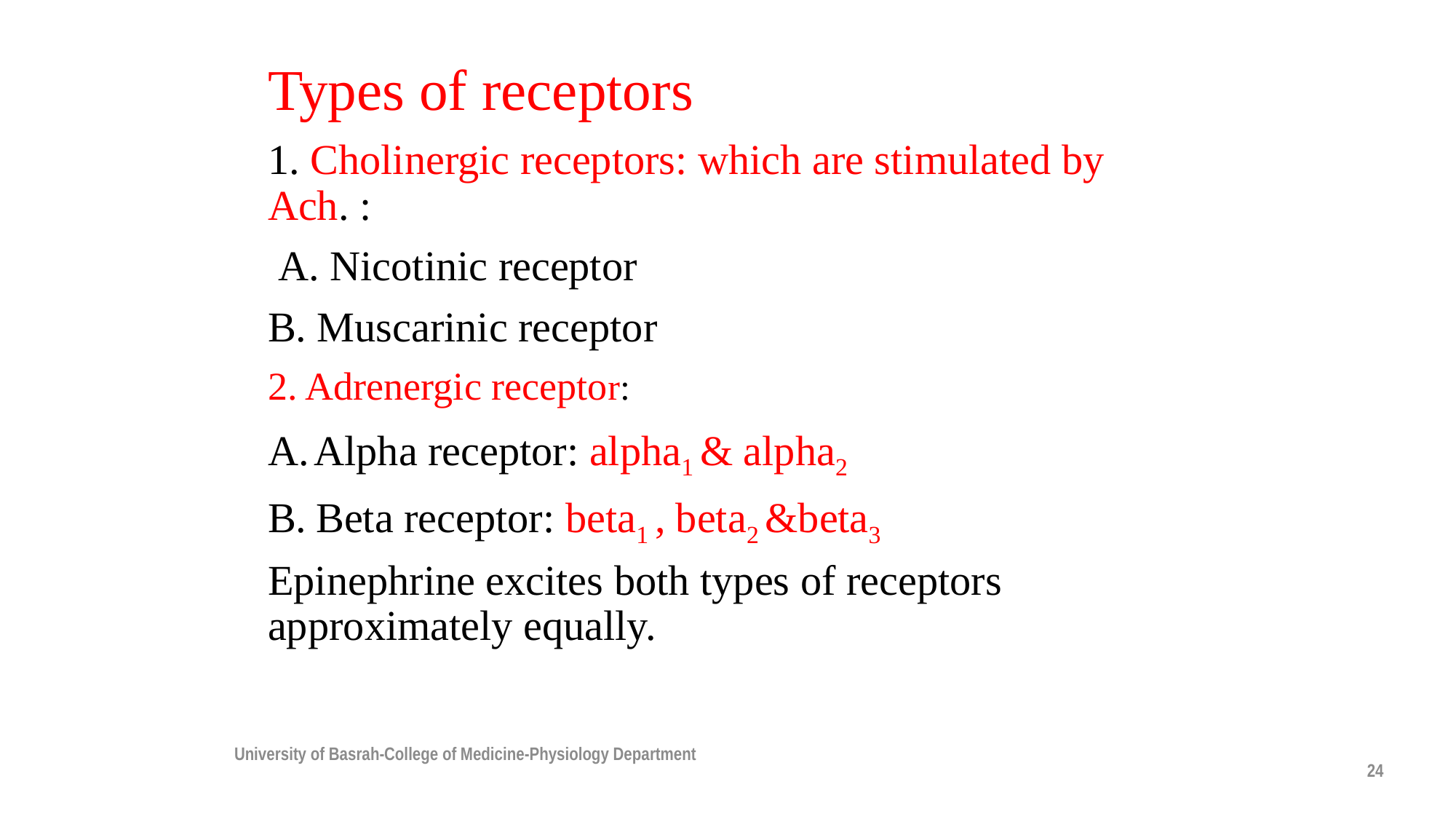

Types of receptors
1. Cholinergic receptors: which are stimulated by Ach. :
 A. Nicotinic receptor
B. Muscarinic receptor
2. Adrenergic receptor:
Alpha receptor: alpha1 & alpha2
B. Beta receptor: beta1 , beta2 &beta3
Epinephrine excites both types of receptors approximately equally.

University of Basrah-College of Medicine-Physiology Department
24